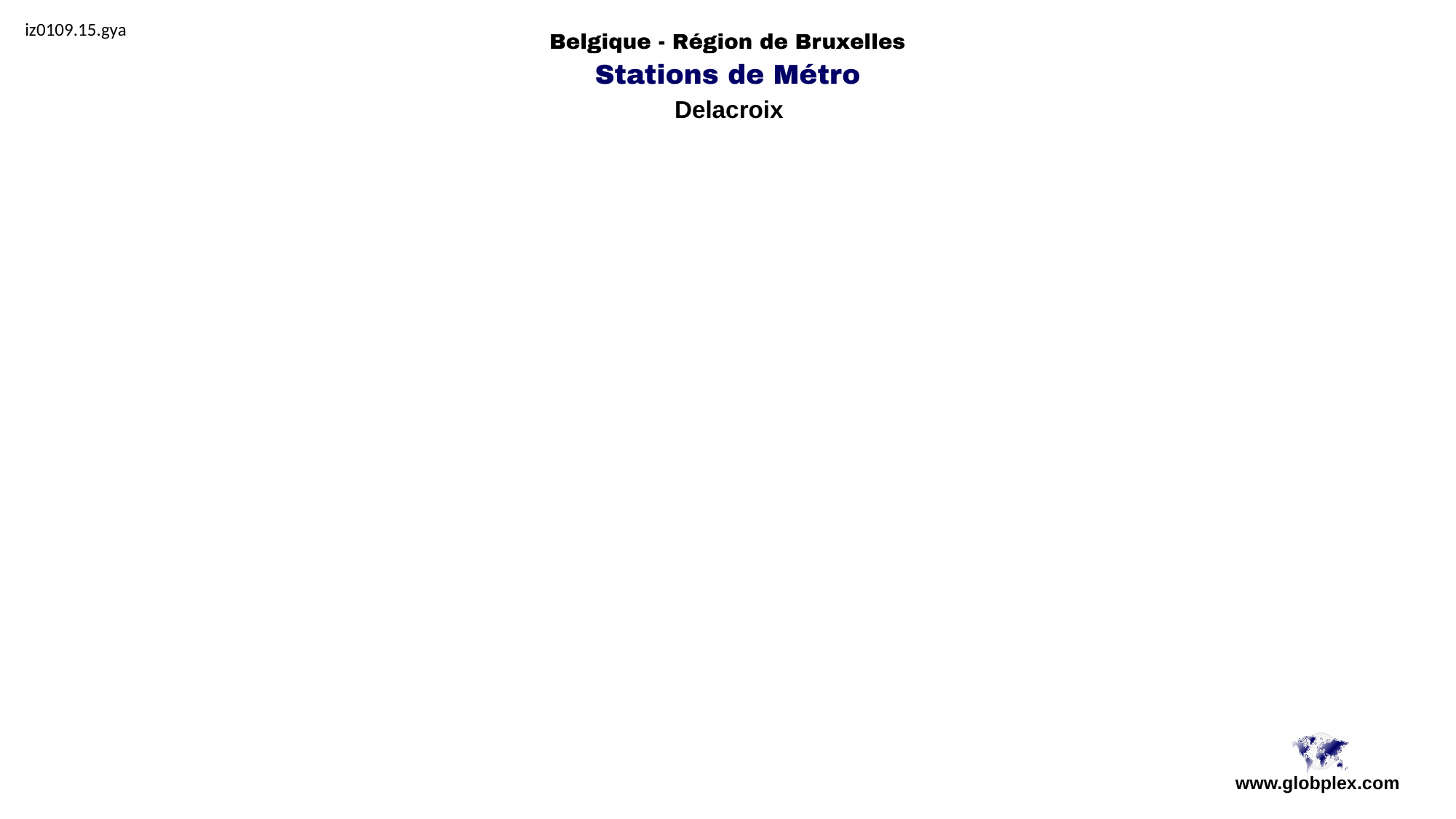

iz0109.15.gya
Belgique - Région de Bruxelles
Stations de Métro
Delacroix

www.globplex.com